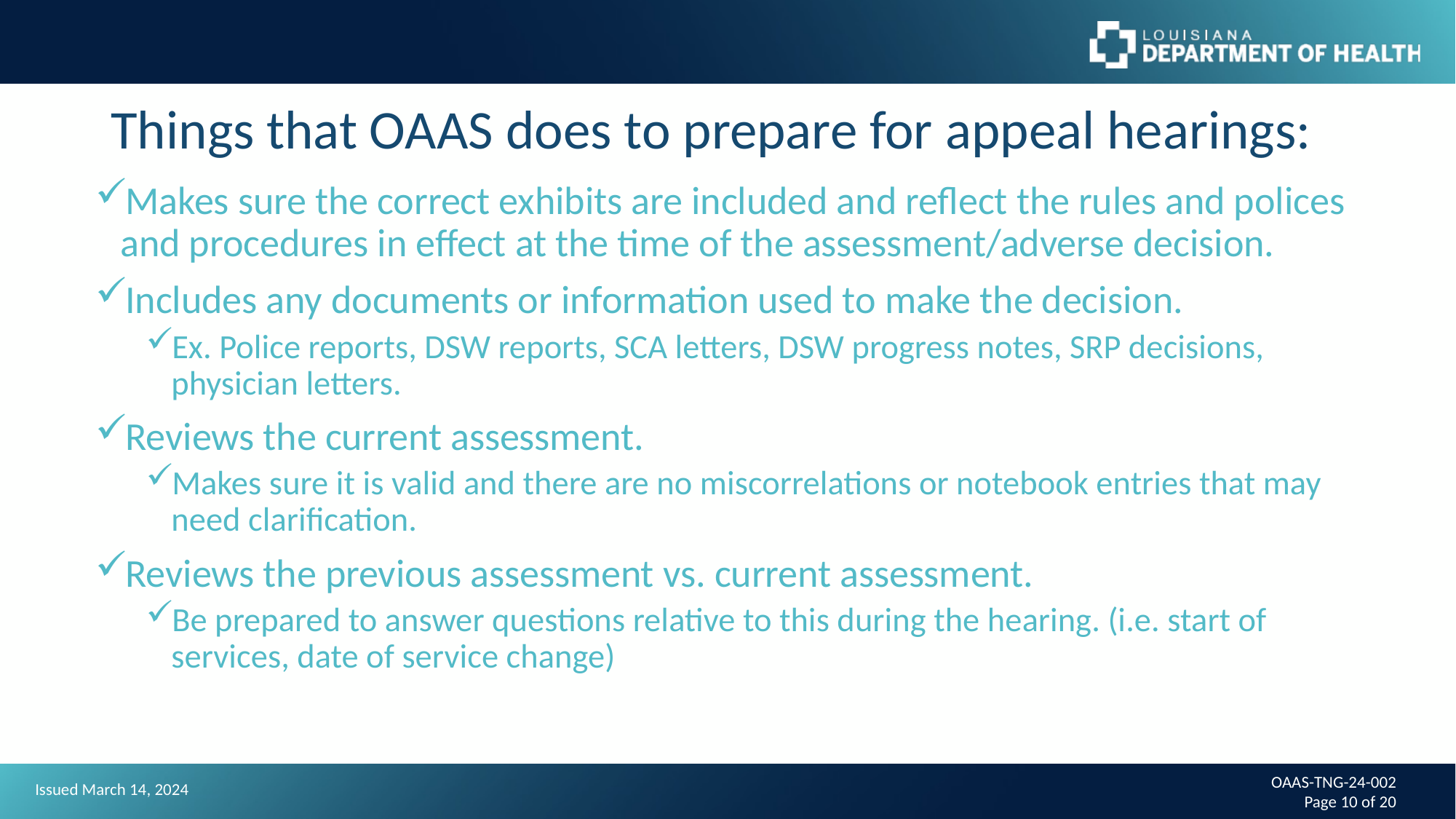

# Things that OAAS does to prepare for appeal hearings:
Makes sure the correct exhibits are included and reflect the rules and polices and procedures in effect at the time of the assessment/adverse decision.
Includes any documents or information used to make the decision.
Ex. Police reports, DSW reports, SCA letters, DSW progress notes, SRP decisions, physician letters.
Reviews the current assessment.
Makes sure it is valid and there are no miscorrelations or notebook entries that may need clarification.
Reviews the previous assessment vs. current assessment.
Be prepared to answer questions relative to this during the hearing. (i.e. start of services, date of service change)

OAAS-TNG-24-002
Page 10 of 20
Issued March 14, 2024